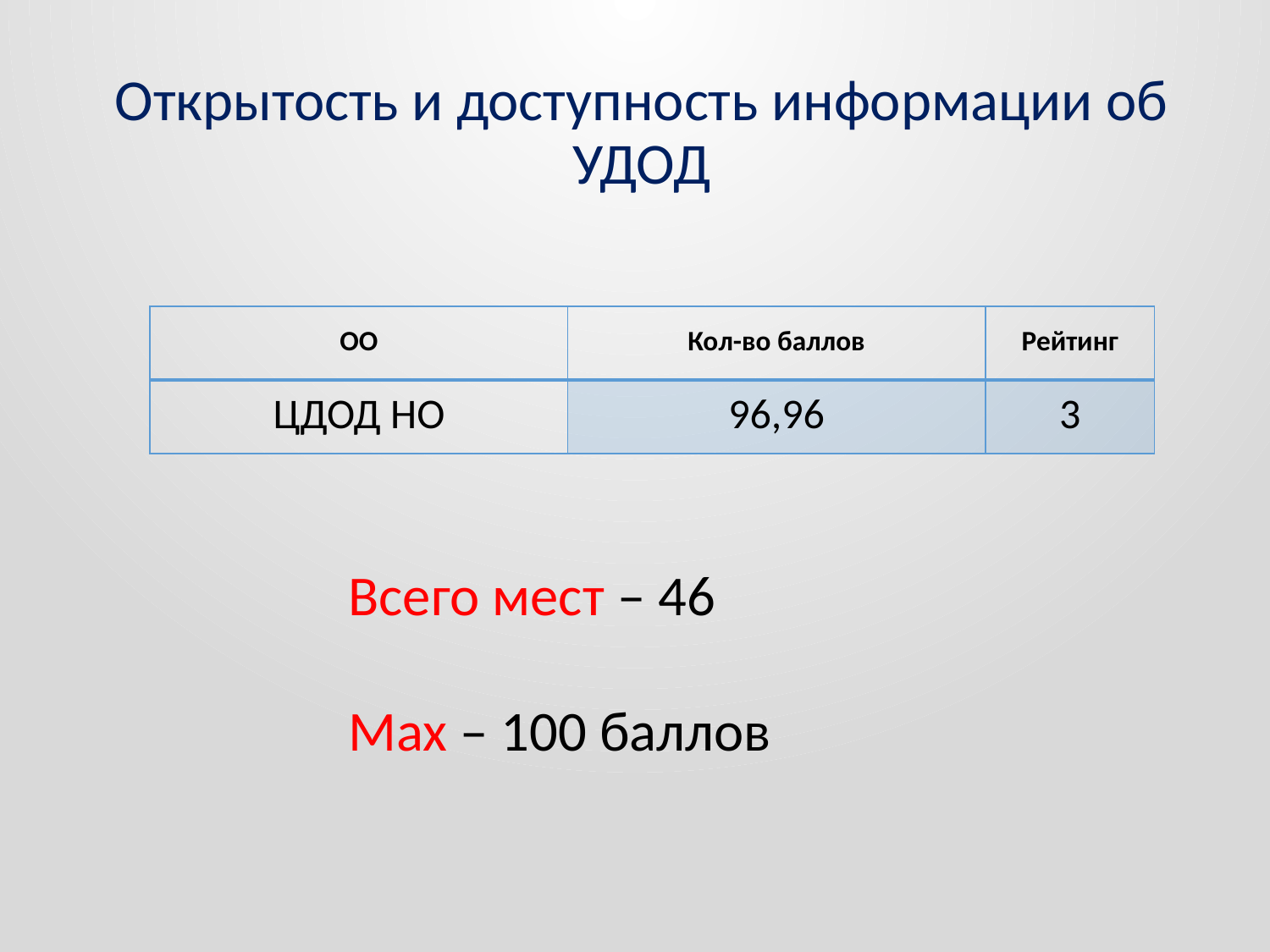

# Открытость и доступность информации об УДОД
| ОО | Кол-во баллов | Рейтинг |
| --- | --- | --- |
| ЦДОД НО | 96,96 | 3 |
Всего мест – 46

Max – 100 баллов